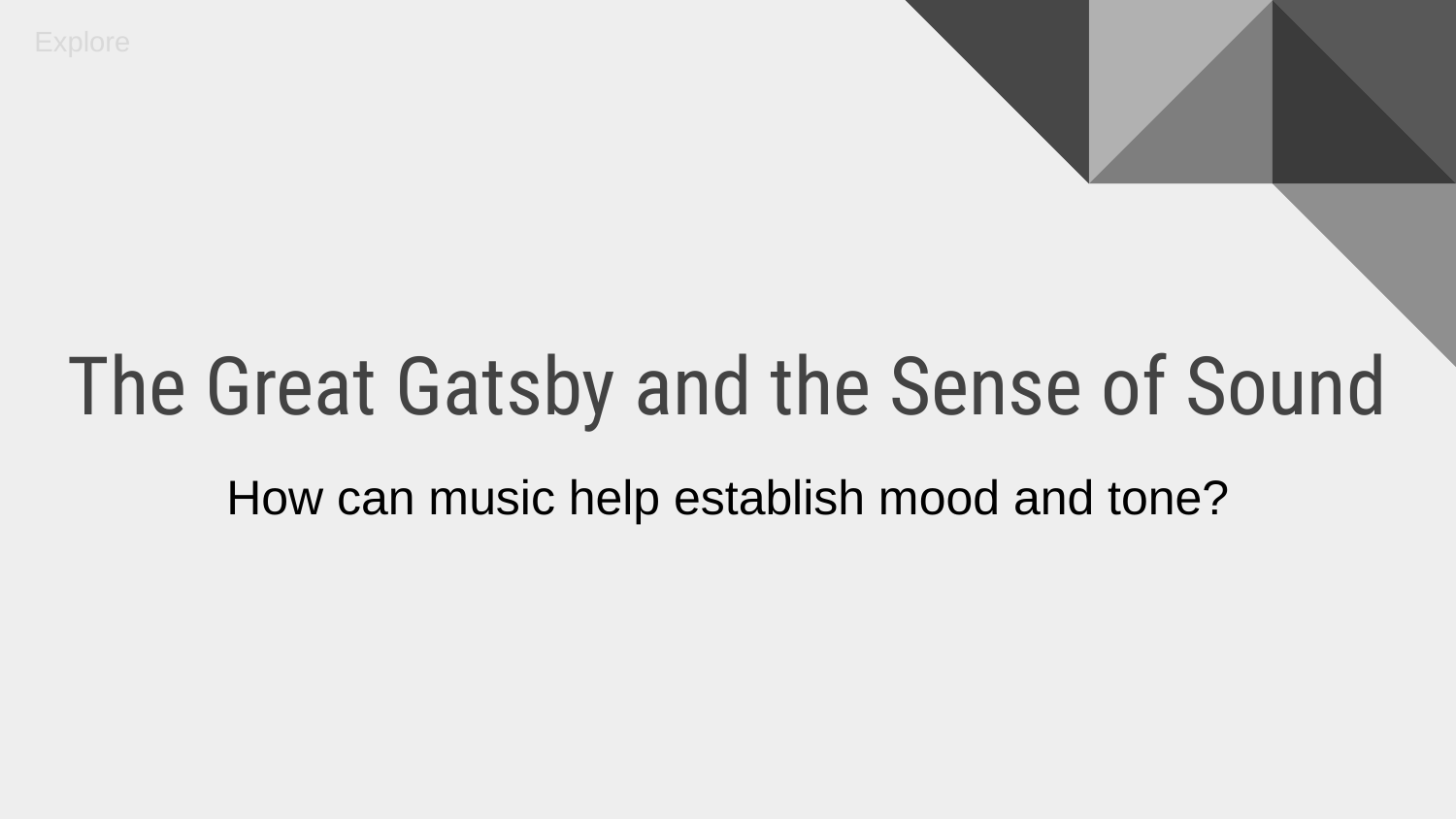

Explore

The Great Gatsby and the Sense of Sound
How can music help establish mood and tone?